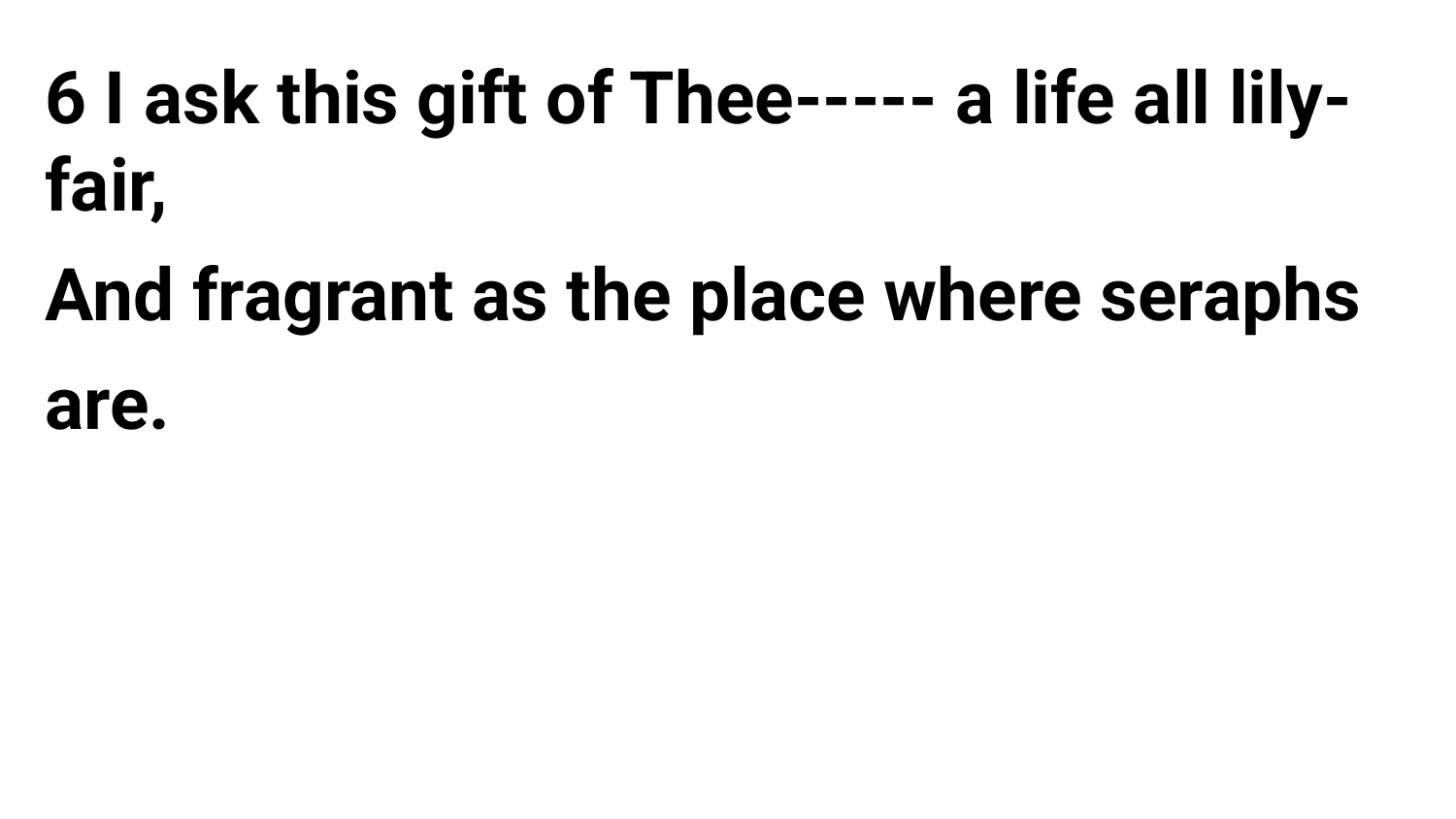

6 I ask this gift of Thee----- a life all lily-fair,
And fragrant as the place where seraphs are.